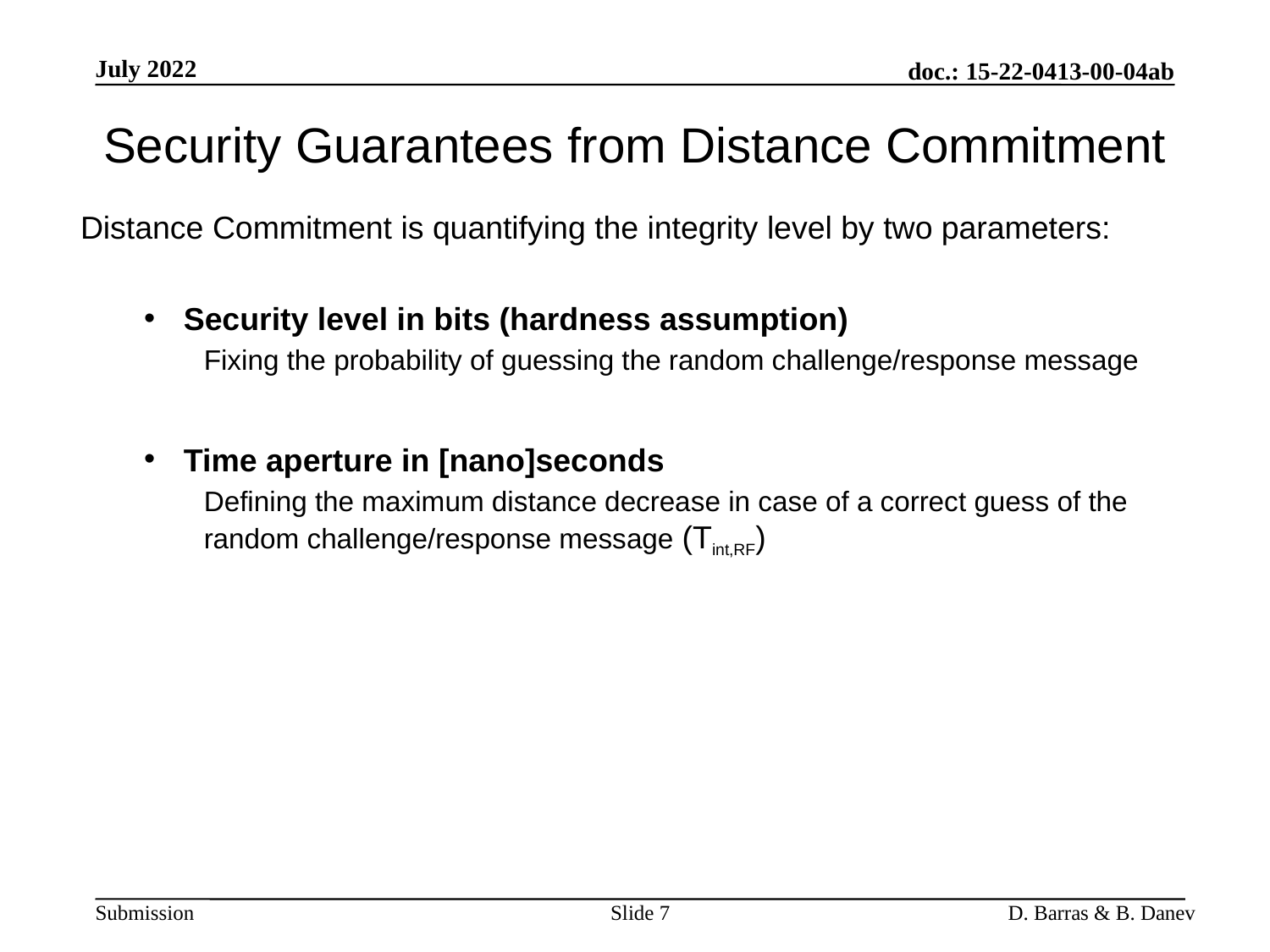

July 2022
doc.: 15-22-0413-00-04ab
# Security Guarantees from Distance Commitment
Distance Commitment is quantifying the integrity level by two parameters:

Security level in bits (hardness assumption)
Fixing the probability of guessing the random challenge/response message

Time aperture in [nano]seconds
Defining the maximum distance decrease in case of a correct guess of the random challenge/response message (Tint,RF)
Slide 7
D. Barras & B. Danev